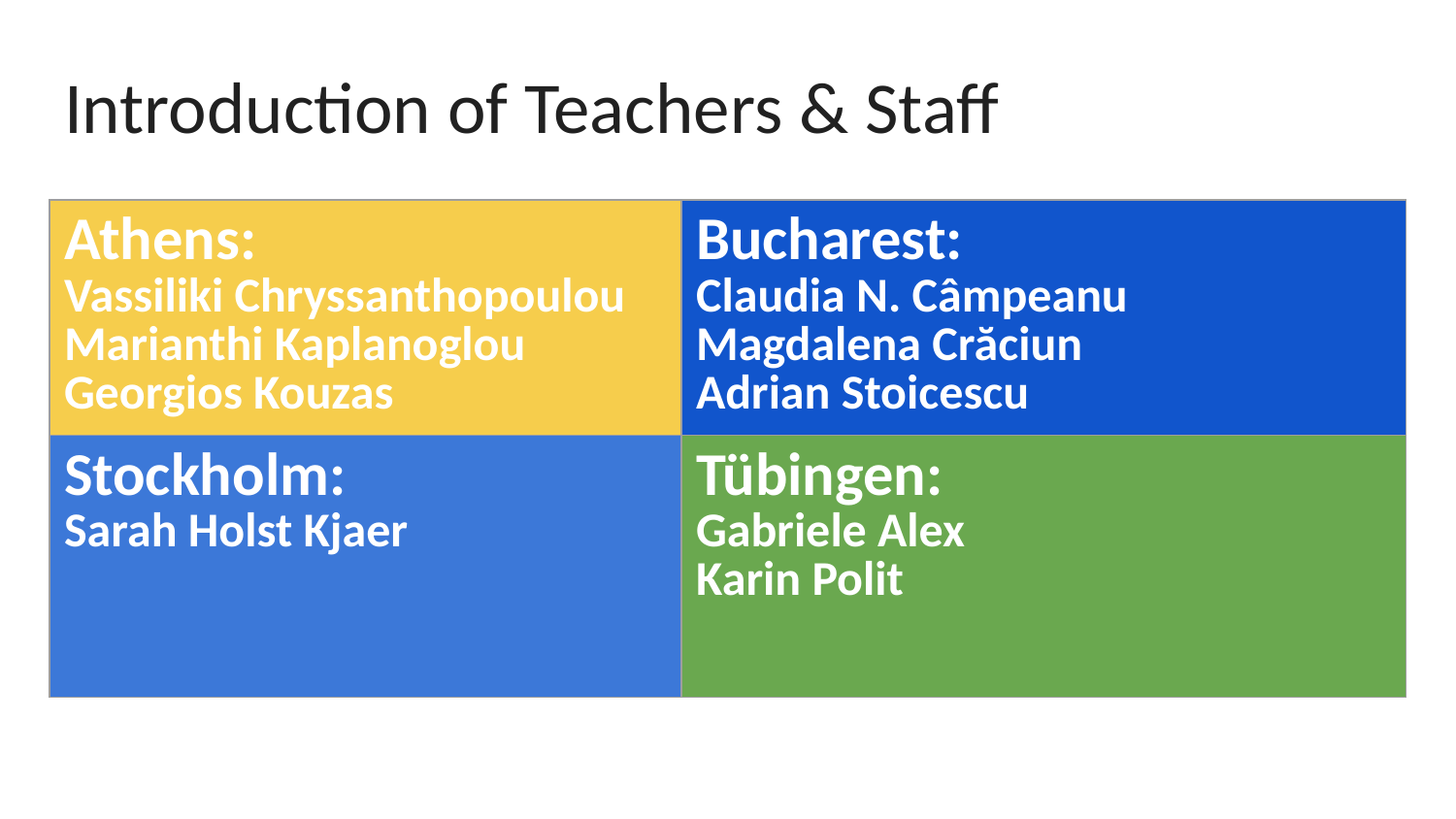

# Introduction of Teachers & Staff
| Athens: Vassiliki Chryssanthopoulou Marianthi Kaplanoglou Georgios Kouzas | Bucharest: Claudia N. Câmpeanu Magdalena Crăciun Adrian Stoicescu |
| --- | --- |
| Stockholm: Sarah Holst Kjaer | Tübingen: Gabriele Alex Karin Polit |